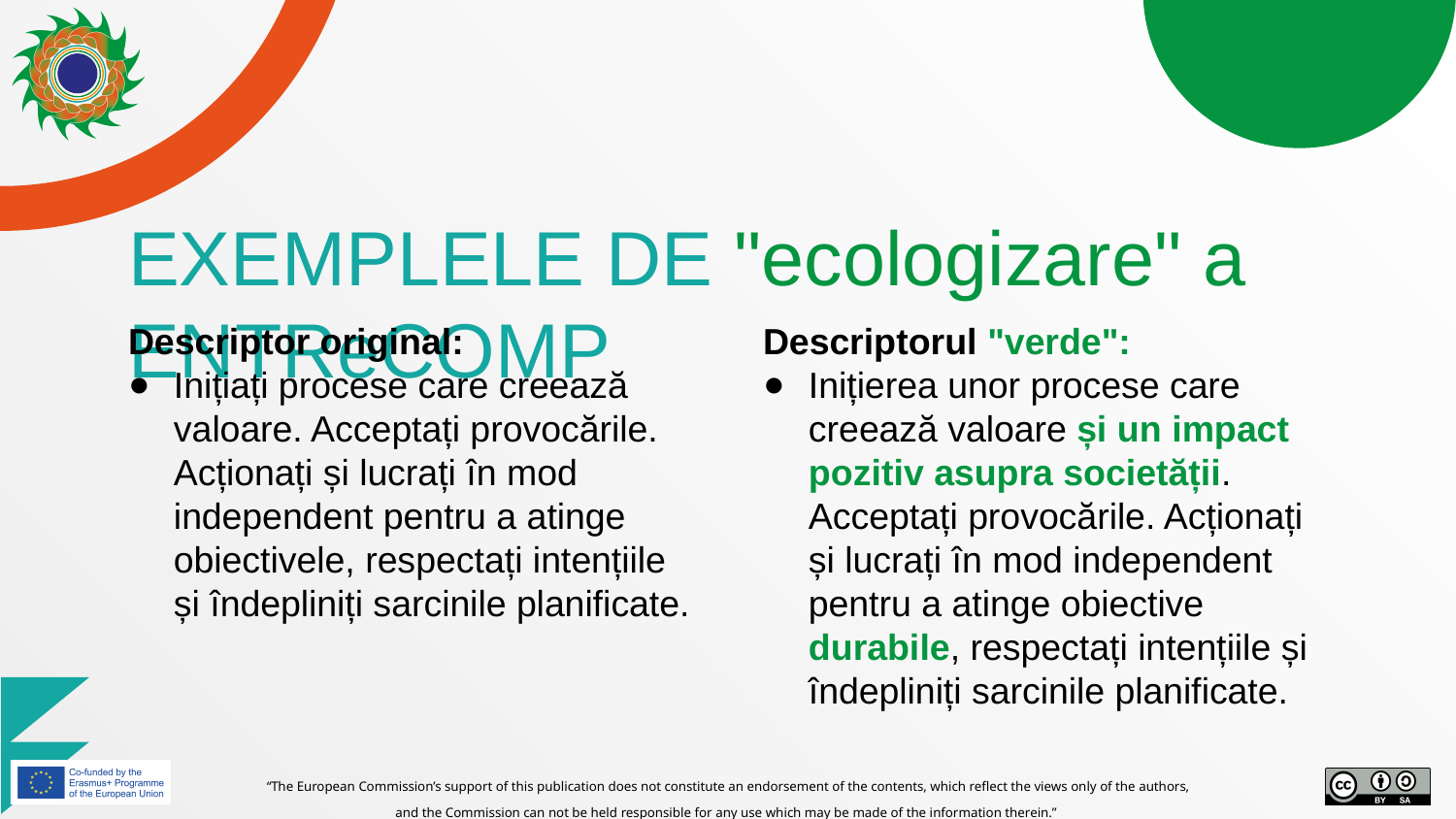

# EXEMPLELE DE "ecologizare" a ENTReCOMP
Descriptor original:
Inițiați procese care creează valoare. Acceptați provocările. Acționați și lucrați în mod independent pentru a atinge obiectivele, respectați intențiile și îndepliniți sarcinile planificate.

Descriptorul "verde":
Inițierea unor procese care creează valoare și un impact pozitiv asupra societății. Acceptați provocările. Acționați și lucrați în mod independent pentru a atinge obiective durabile, respectați intențiile și îndepliniți sarcinile planificate.